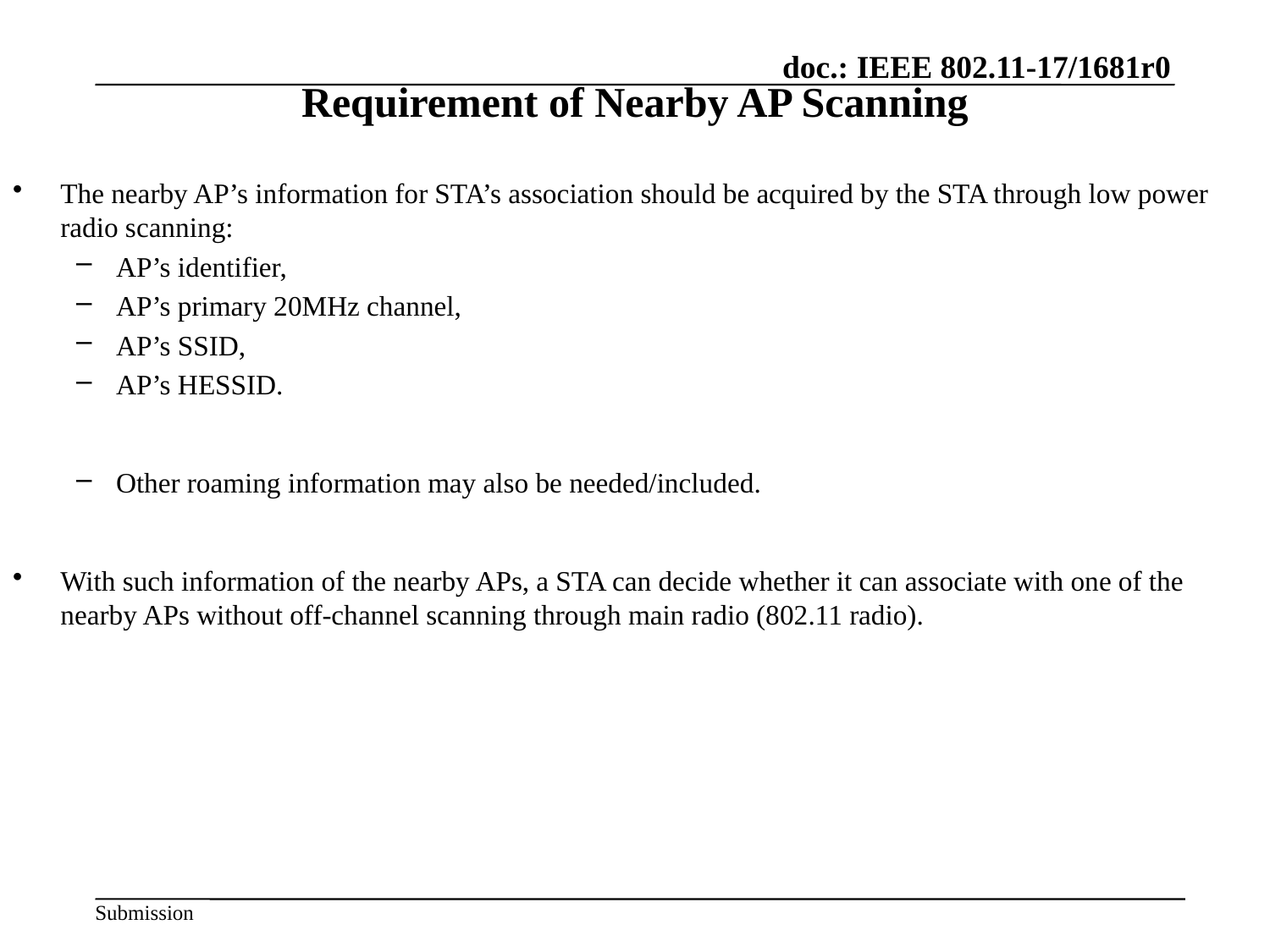

# Requirement of Nearby AP Scanning
The nearby AP’s information for STA’s association should be acquired by the STA through low power radio scanning:
AP’s identifier,
AP’s primary 20MHz channel,
AP’s SSID,
AP’s HESSID.

Other roaming information may also be needed/included.

With such information of the nearby APs, a STA can decide whether it can associate with one of the nearby APs without off-channel scanning through main radio (802.11 radio).